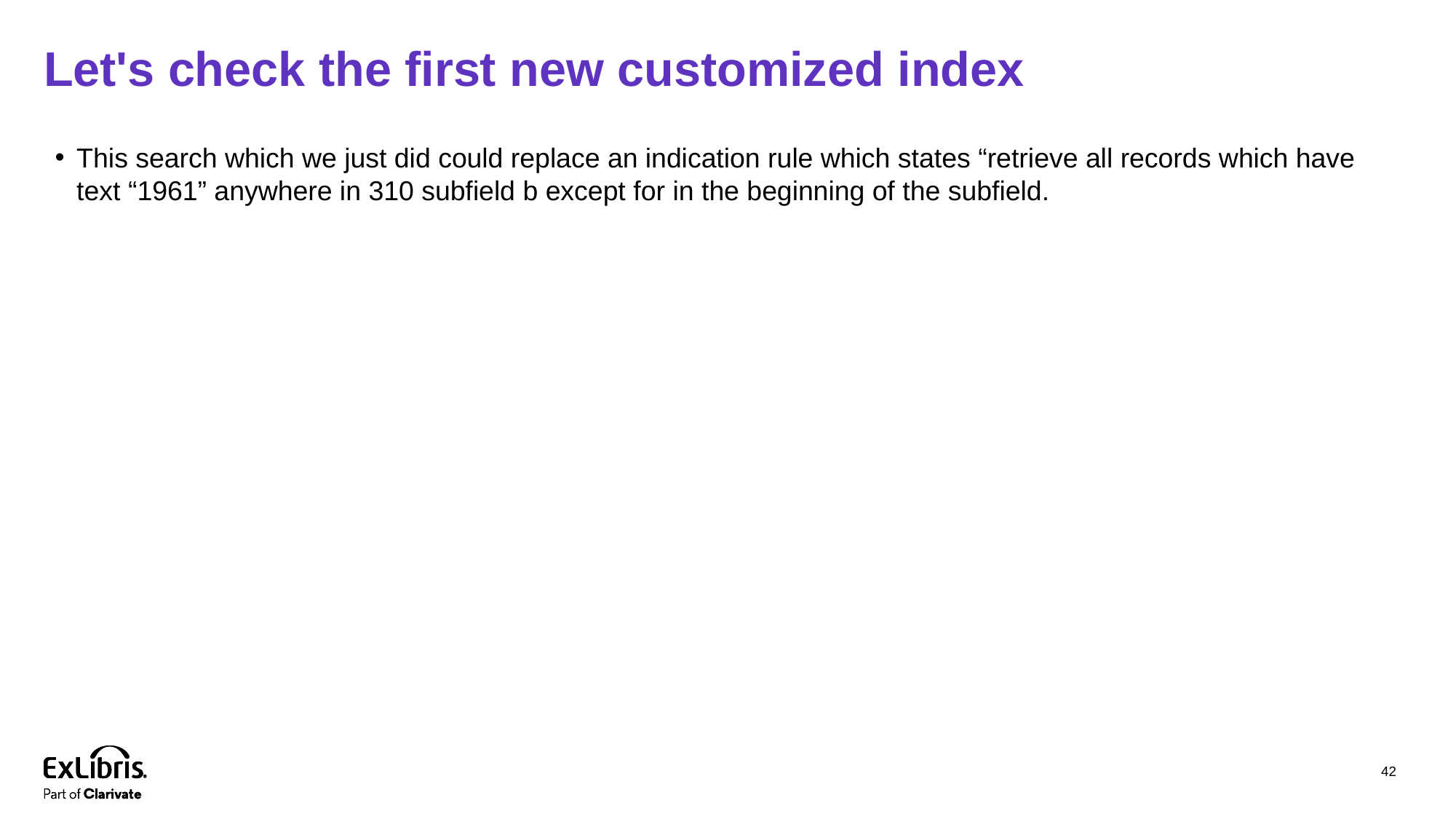

# Let's check the first new customized index
This search which we just did could replace an indication rule which states “retrieve all records which have text “1961” anywhere in 310 subfield b except for in the beginning of the subfield.

42